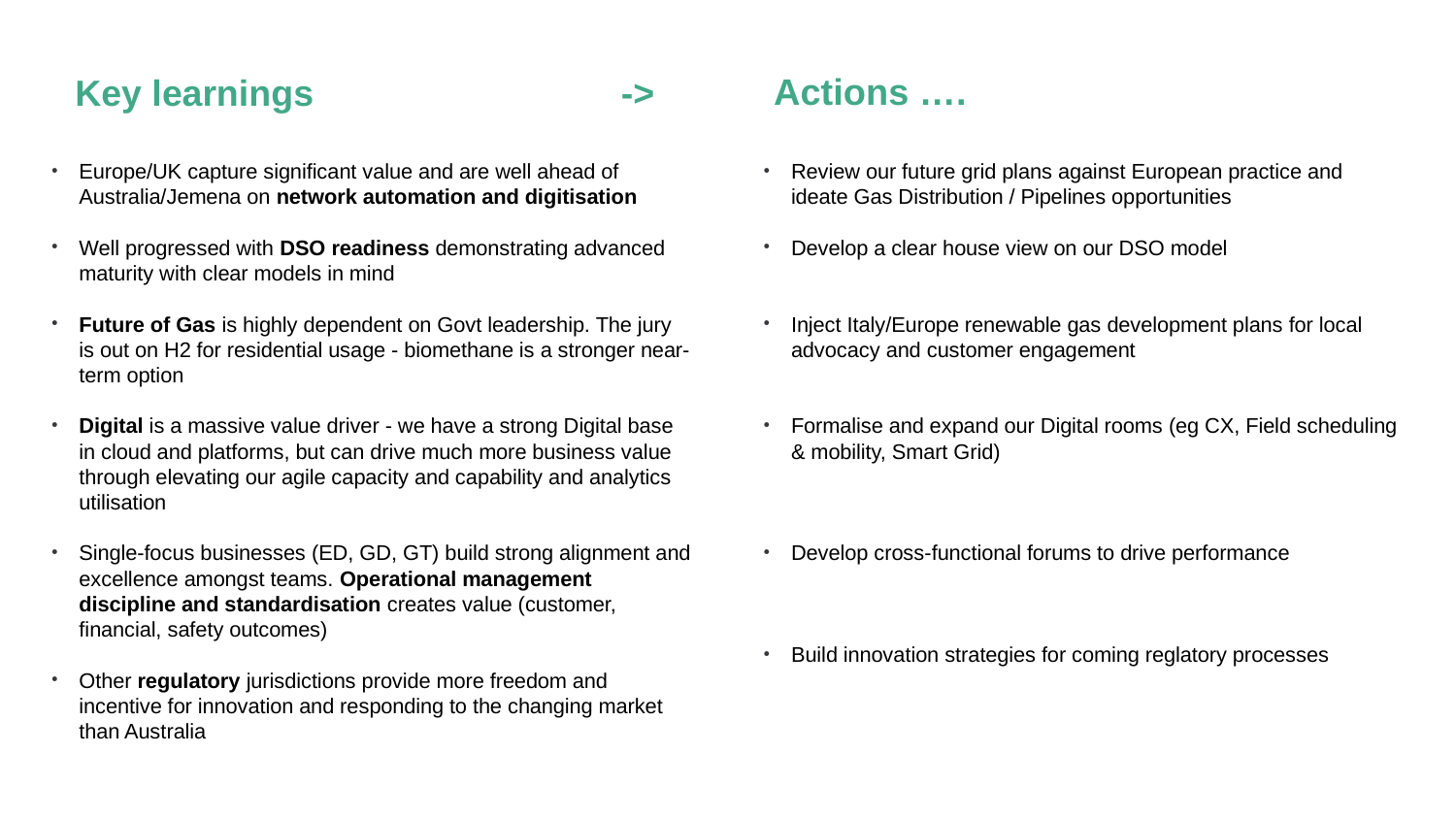

Actions ….
# Key learnings 			->
Review our future grid plans against European practice and ideate Gas Distribution / Pipelines opportunities

Develop a clear house view on our DSO model

Inject Italy/Europe renewable gas development plans for local advocacy and customer engagement

Formalise and expand our Digital rooms (eg CX, Field scheduling & mobility, Smart Grid)

Develop cross-functional forums to drive performance

Build innovation strategies for coming reglatory processes

Europe/UK capture significant value and are well ahead of Australia/Jemena on network automation and digitisation

Well progressed with DSO readiness demonstrating advanced maturity with clear models in mind

Future of Gas is highly dependent on Govt leadership. The jury is out on H2 for residential usage - biomethane is a stronger near-term option

Digital is a massive value driver - we have a strong Digital base in cloud and platforms, but can drive much more business value through elevating our agile capacity and capability and analytics utilisation

Single-focus businesses (ED, GD, GT) build strong alignment and excellence amongst teams. Operational management discipline and standardisation creates value (customer, financial, safety outcomes)

Other regulatory jurisdictions provide more freedom and incentive for innovation and responding to the changing market than Australia